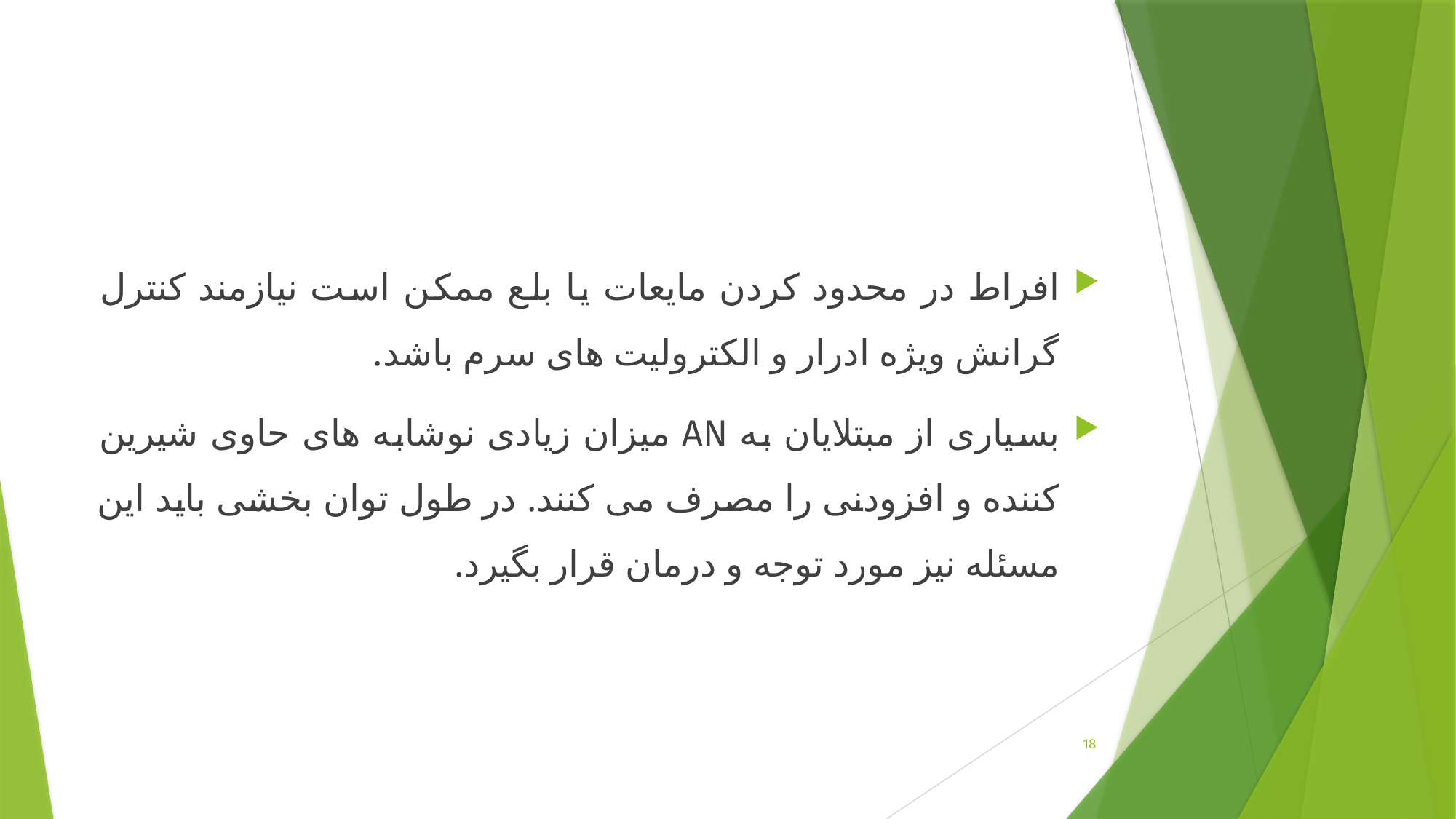

افراط در محدود کردن مایعات یا بلع ممکن است نیازمند کنترل گرانش ویژه ادرار و الکترولیت های سرم باشد.
بسیاری از مبتلایان به AN میزان زیادی نوشابه های حاوی شیرین کننده و افزودنی را مصرف می کنند. در طول توان بخشی باید این مسئله نیز مورد توجه و درمان قرار بگیرد.
18